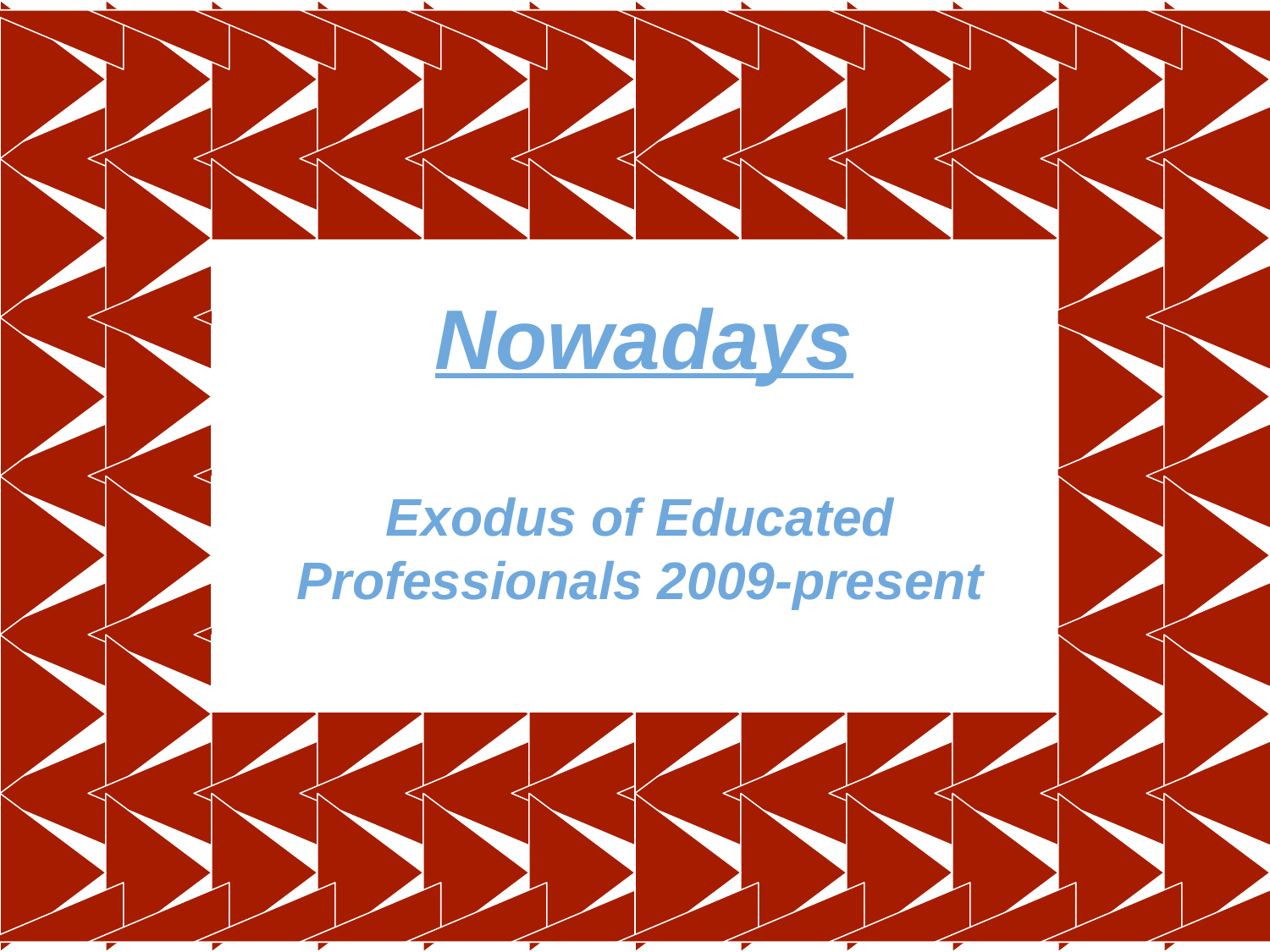

# Nowadays

Exodus of Educated Professionals 2009-present